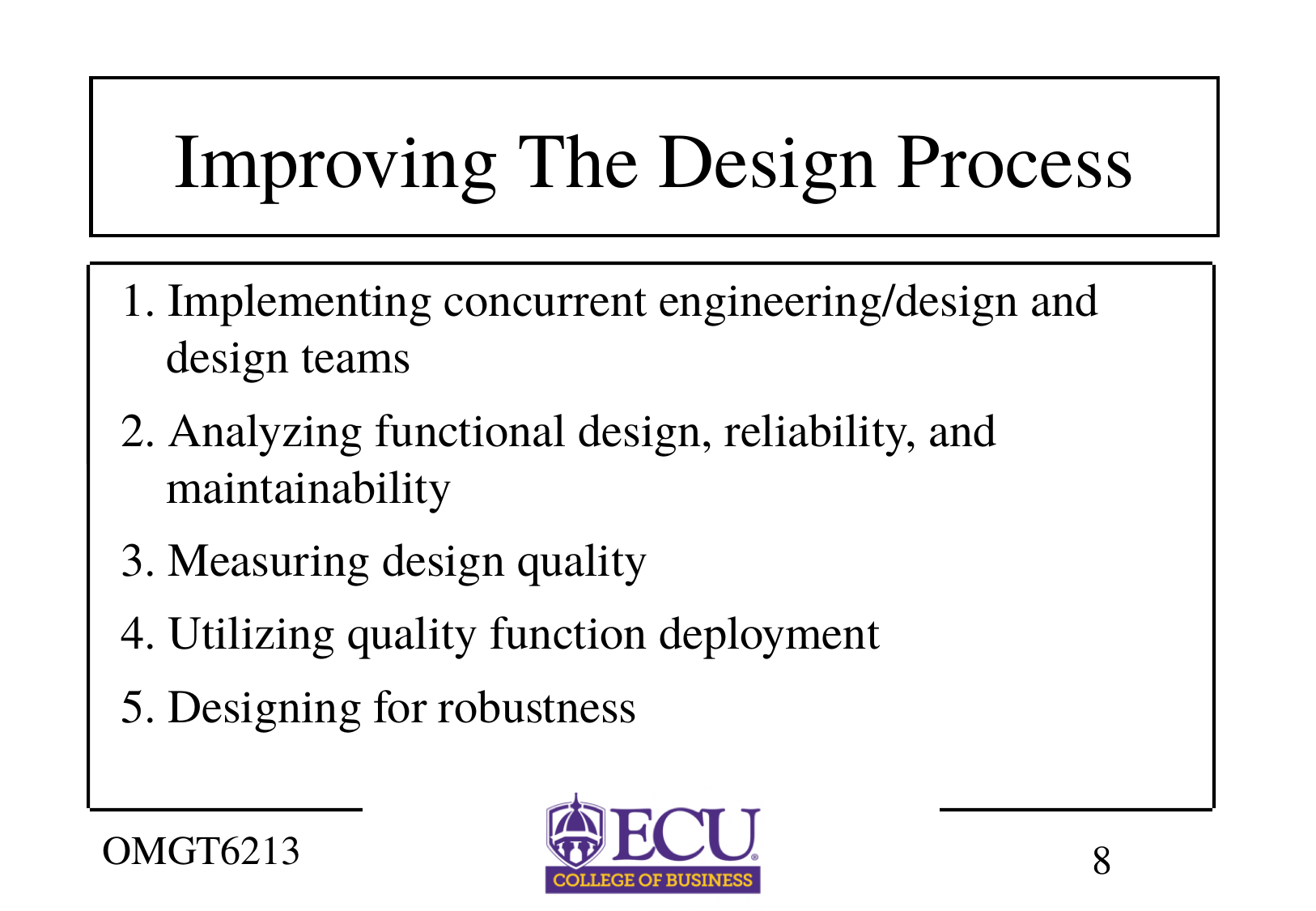

# Improving The Design Process
1. Implementing concurrent engineering/design and design teams
2. Analyzing functional design, reliability, and maintainability
3. Measuring design quality
4. Utilizing quality function deployment
5. Designing for robustness